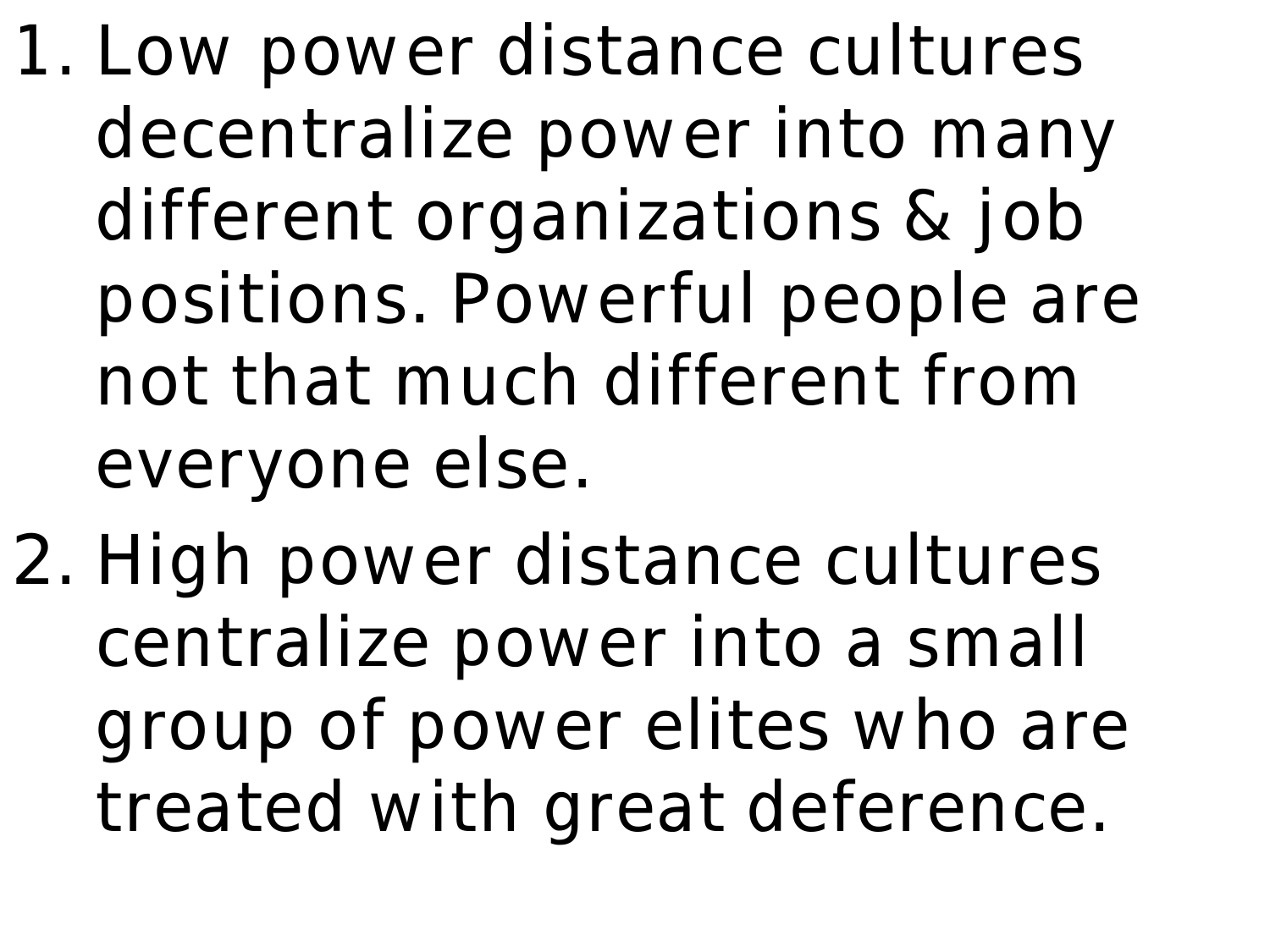

Low power distance cultures decentralize power into many different organizations & job positions. Powerful people are not that much different from everyone else.
High power distance cultures centralize power into a small group of power elites who are treated with great deference.